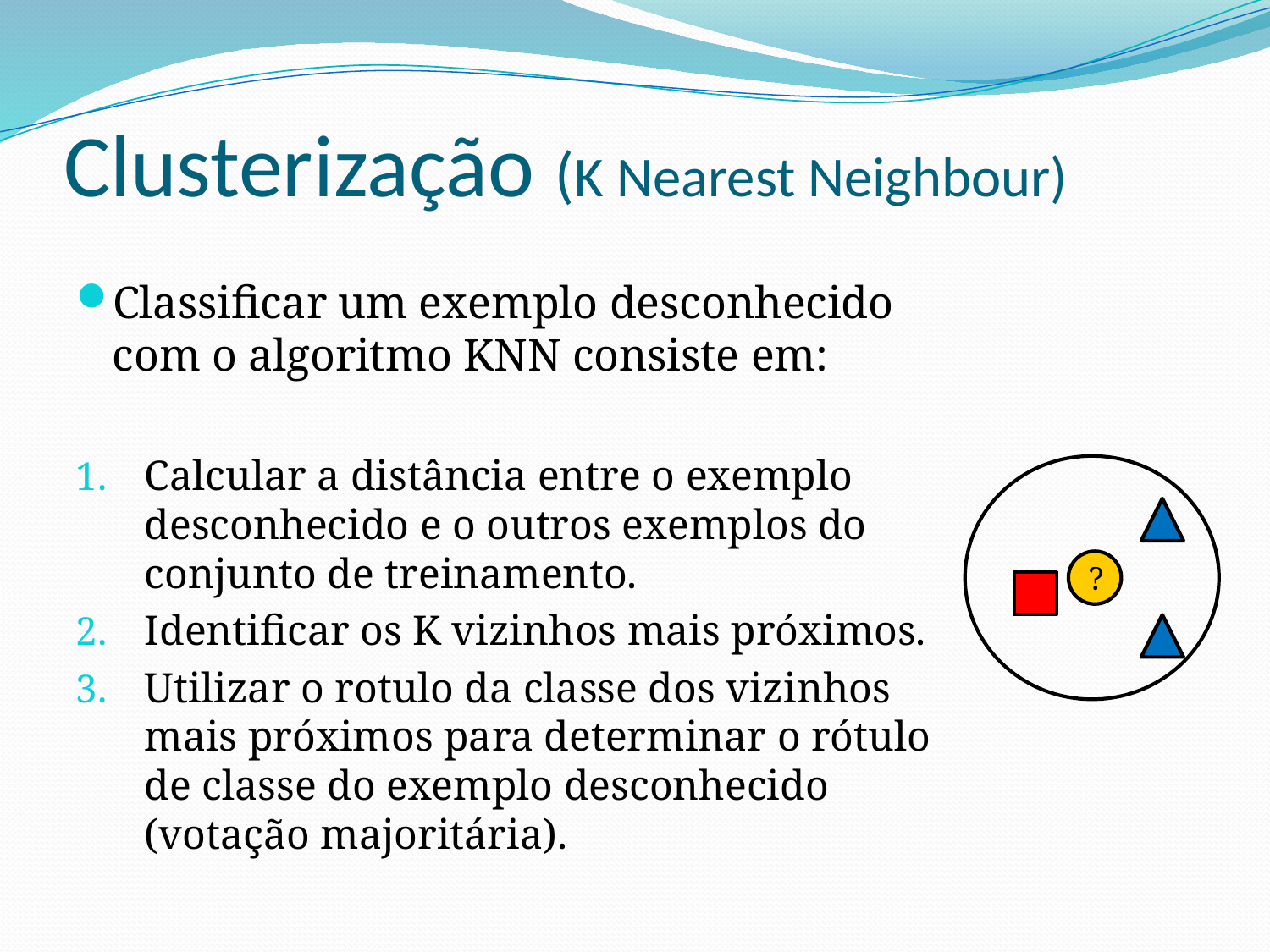

# Clusterização (K Nearest Neighbour)
Classificar um exemplo desconhecido com o algoritmo KNN consiste em:

Calcular a distância entre o exemplo desconhecido e o outros exemplos do conjunto de treinamento.
Identificar os K vizinhos mais próximos.
Utilizar o rotulo da classe dos vizinhos mais próximos para determinar o rótulo de classe do exemplo desconhecido (votação majoritária).

?